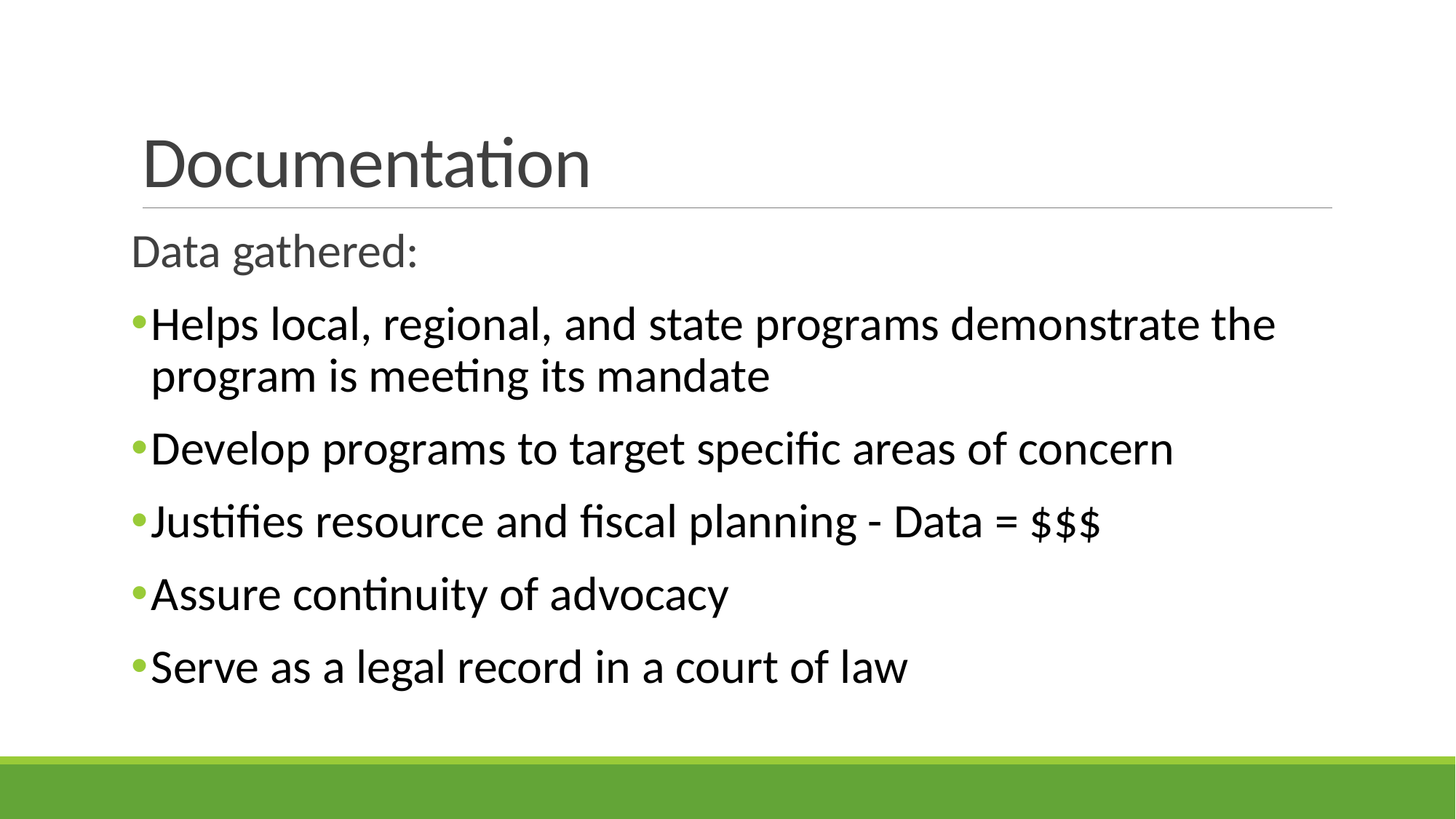

# Documentation
Data gathered:
Helps local, regional, and state programs demonstrate the program is meeting its mandate
Develop programs to target specific areas of concern
Justifies resource and fiscal planning - Data = $$$
Assure continuity of advocacy
Serve as a legal record in a court of law